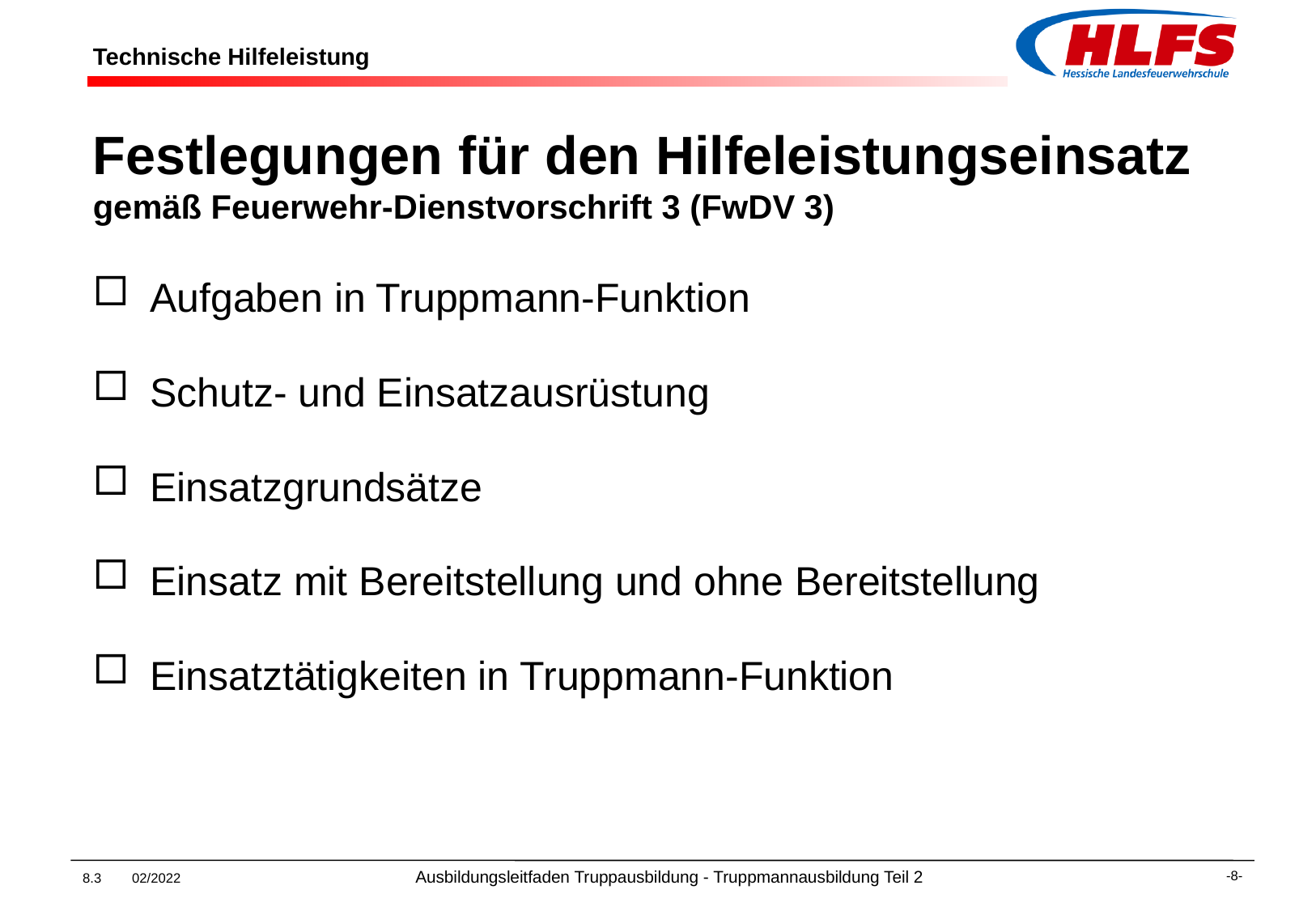

# Technische Hilfeleistung
Festlegungen für den Hilfeleistungseinsatz
gemäß Feuerwehr-Dienstvorschrift 3 (FwDV 3)
Aufgaben in Truppmann-Funktion
Schutz- und Einsatzausrüstung
Einsatzgrundsätze
Einsatz mit Bereitstellung und ohne Bereitstellung
Einsatztätigkeiten in Truppmann-Funktion
8.3        02/2022                                                             Ausbildungsleitfaden Truppausbildung - Truppmannausbildung Teil 2
-8-